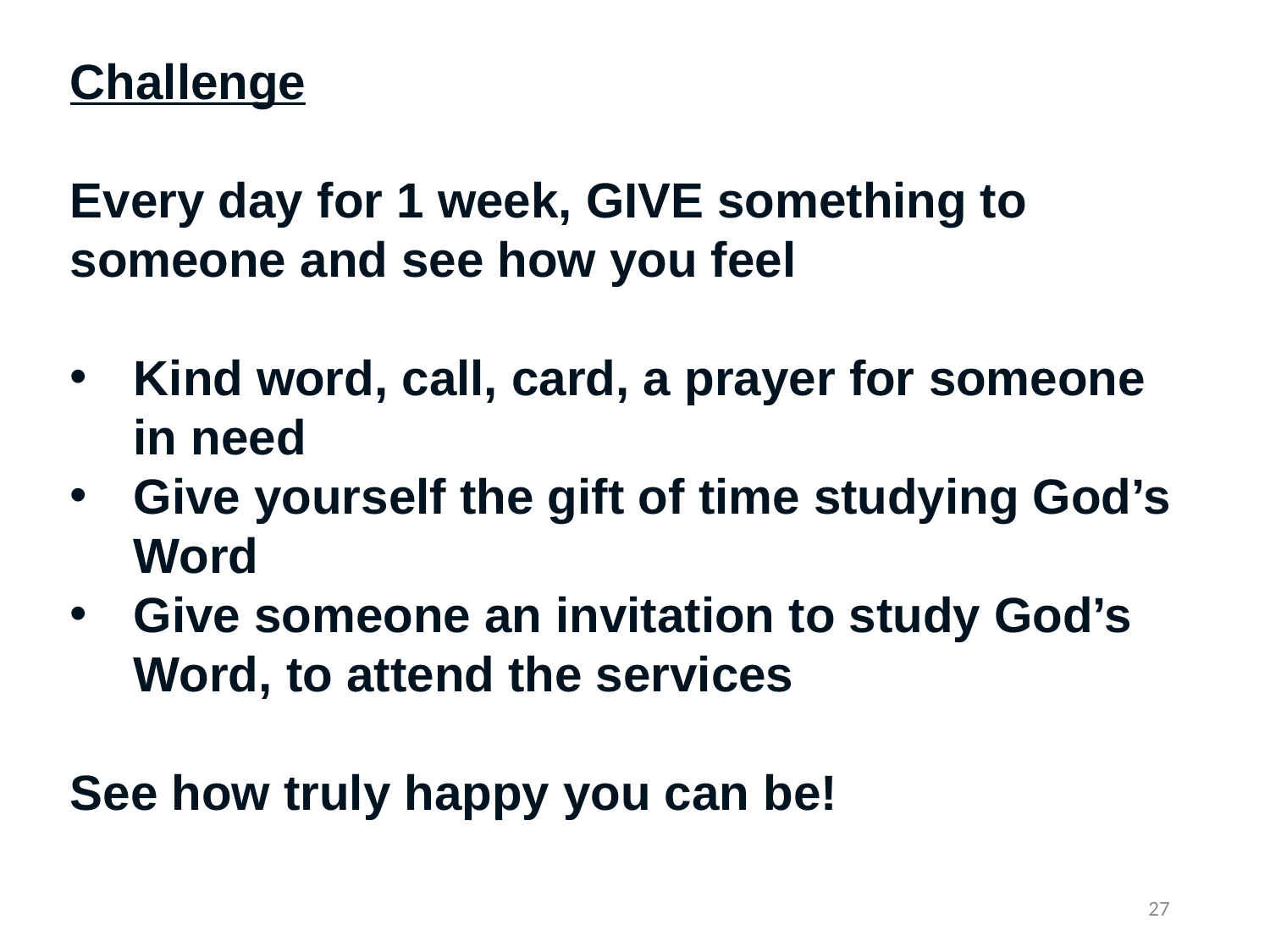

Challenge

Every day for 1 week, GIVE something to someone and see how you feel

Kind word, call, card, a prayer for someone in need
Give yourself the gift of time studying God’s Word
Give someone an invitation to study God’s Word, to attend the services

See how truly happy you can be!
27
(ruler)